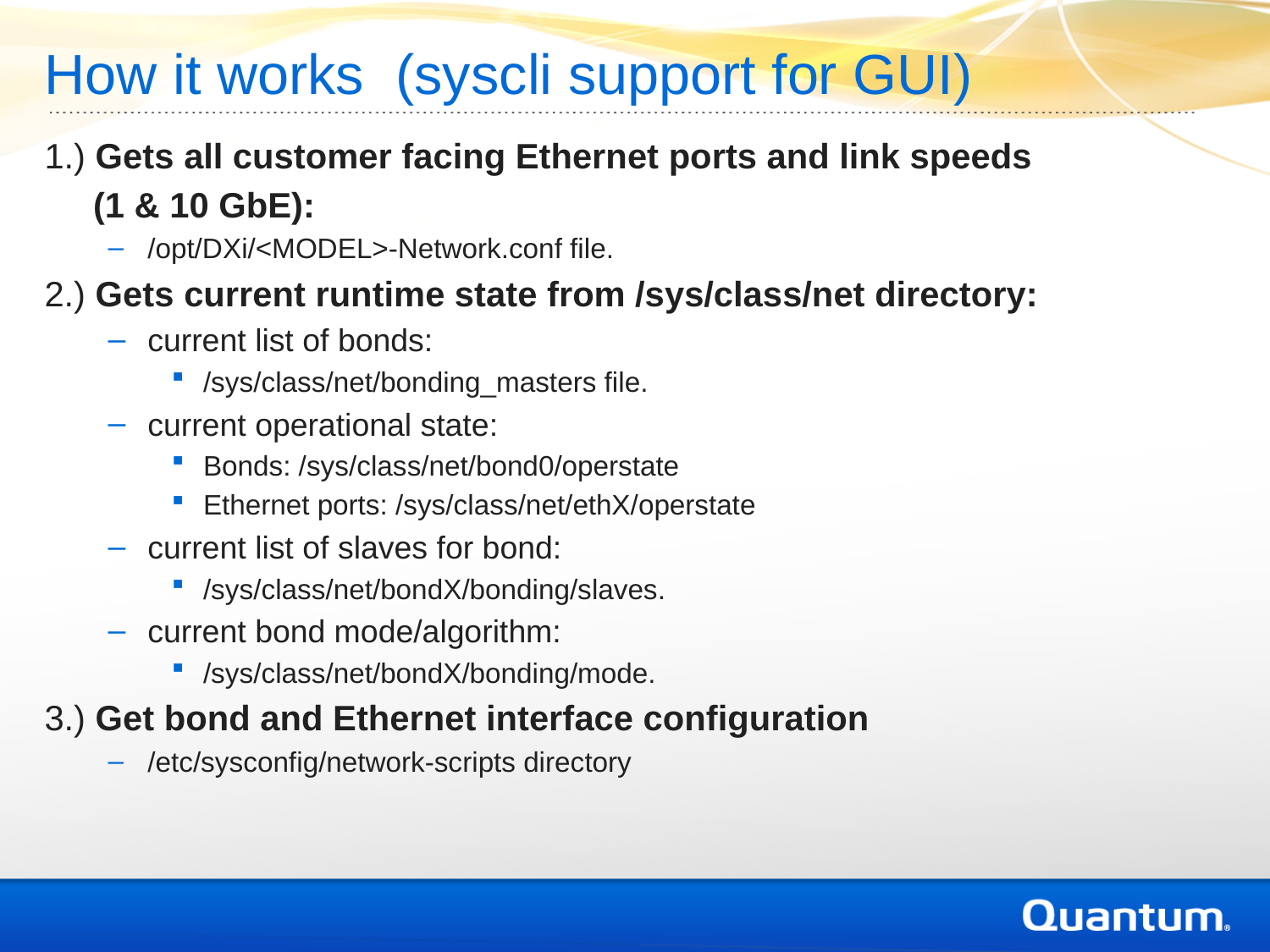

How it works  (syscli support for GUI)
1.) Gets all customer facing Ethernet ports and link speeds
     (1 & 10 GbE):
/opt/DXi/<MODEL>-Network.conf file.
2.) Gets current runtime state from /sys/class/net directory:
current list of bonds:
/sys/class/net/bonding_masters file.
current operational state:
Bonds: /sys/class/net/bond0/operstate
Ethernet ports: /sys/class/net/ethX/operstate
current list of slaves for bond:
/sys/class/net/bondX/bonding/slaves.
current bond mode/algorithm:
/sys/class/net/bondX/bonding/mode.
3.) Get bond and Ethernet interface configuration
/etc/sysconfig/network-scripts directory